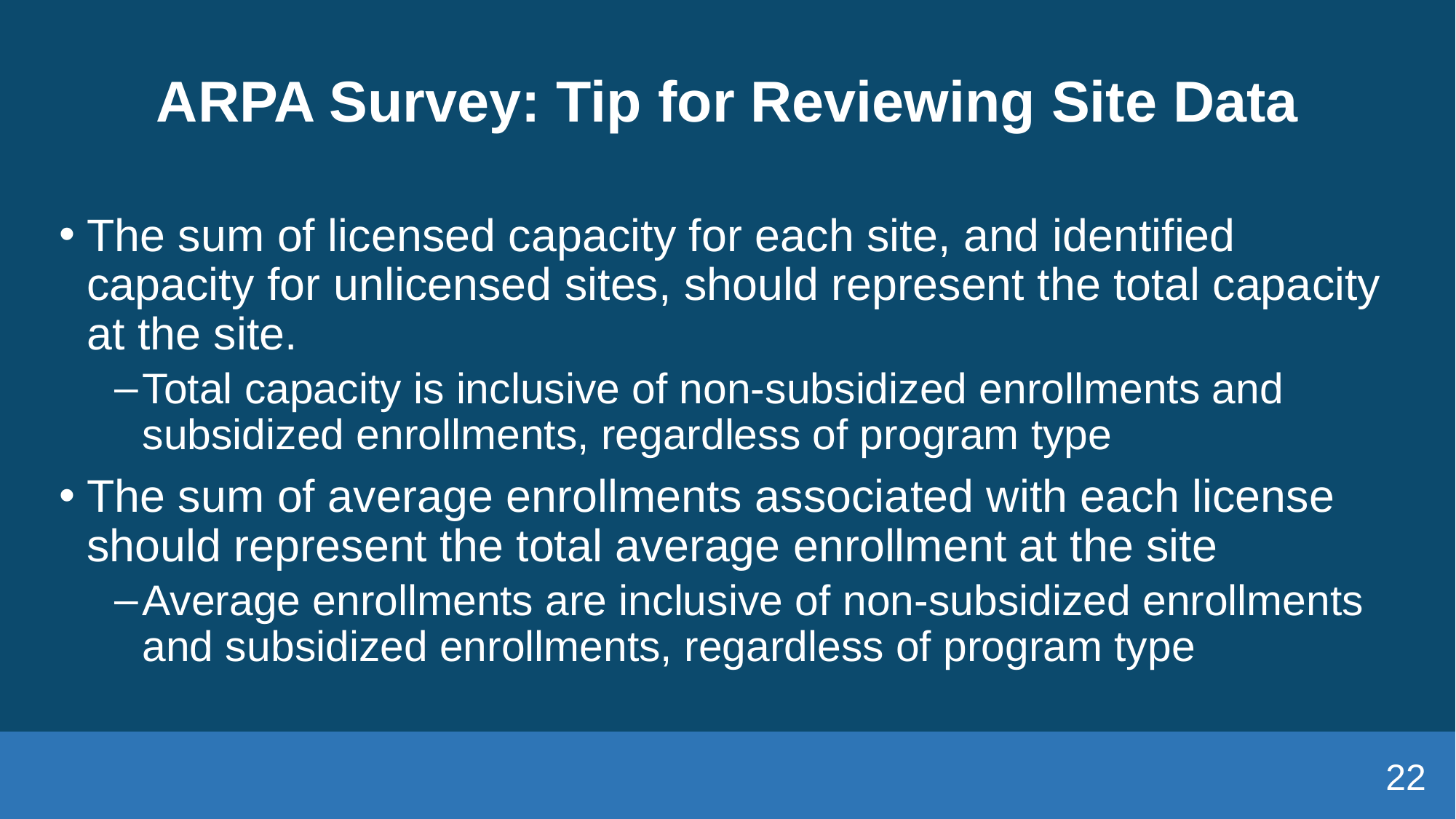

# ARPA Survey: Tip for Reviewing Site Data
The sum of licensed capacity for each site, and identified capacity for unlicensed sites, should represent the total capacity at the site.
Total capacity is inclusive of non-subsidized enrollments and subsidized enrollments, regardless of program type
The sum of average enrollments associated with each license should represent the total average enrollment at the site
Average enrollments are inclusive of non-subsidized enrollments and subsidized enrollments, regardless of program type

22